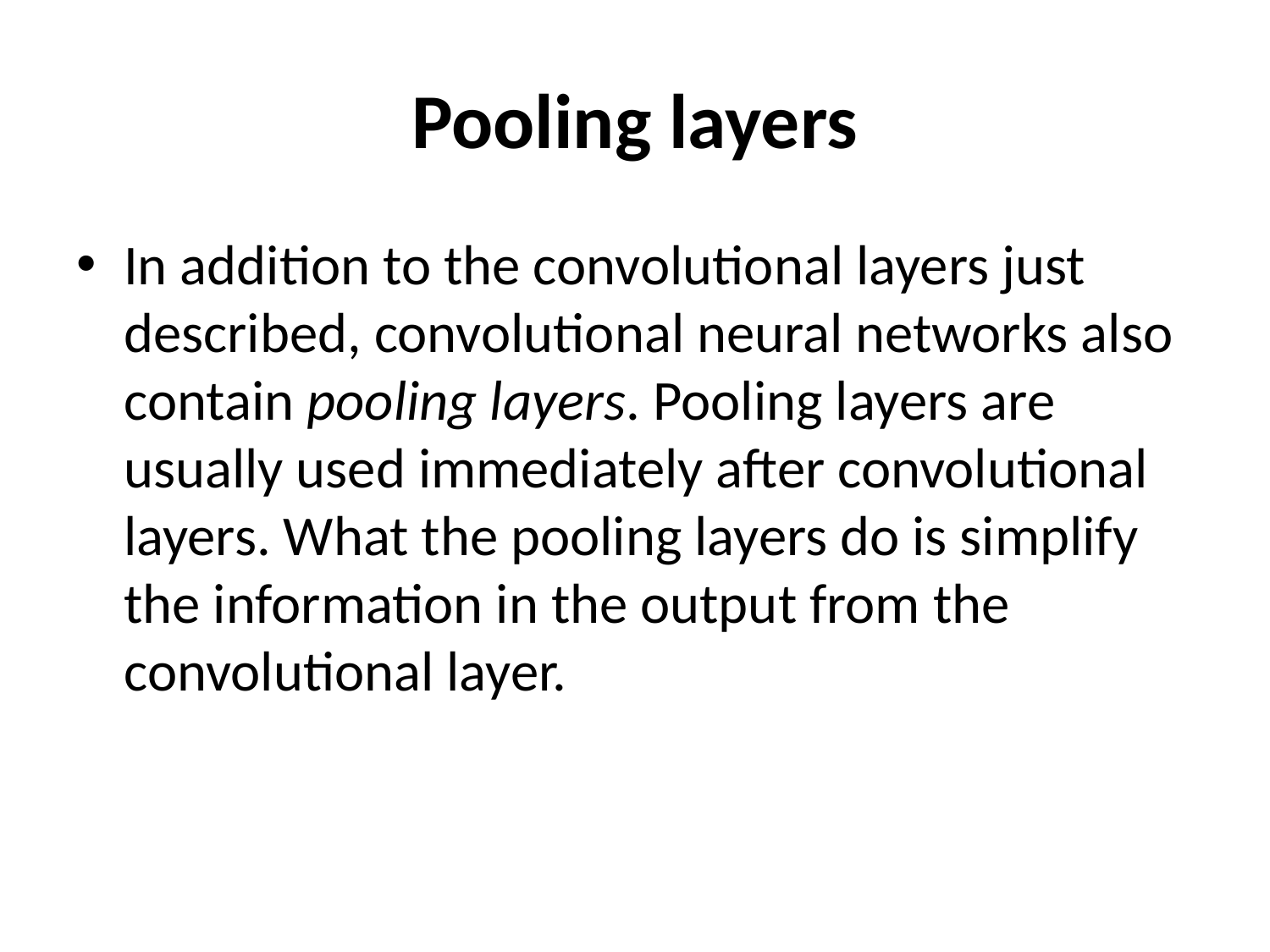

# Pooling layers
In addition to the convolutional layers just described, convolutional neural networks also contain pooling layers. Pooling layers are usually used immediately after convolutional layers. What the pooling layers do is simplify the information in the output from the convolutional layer.